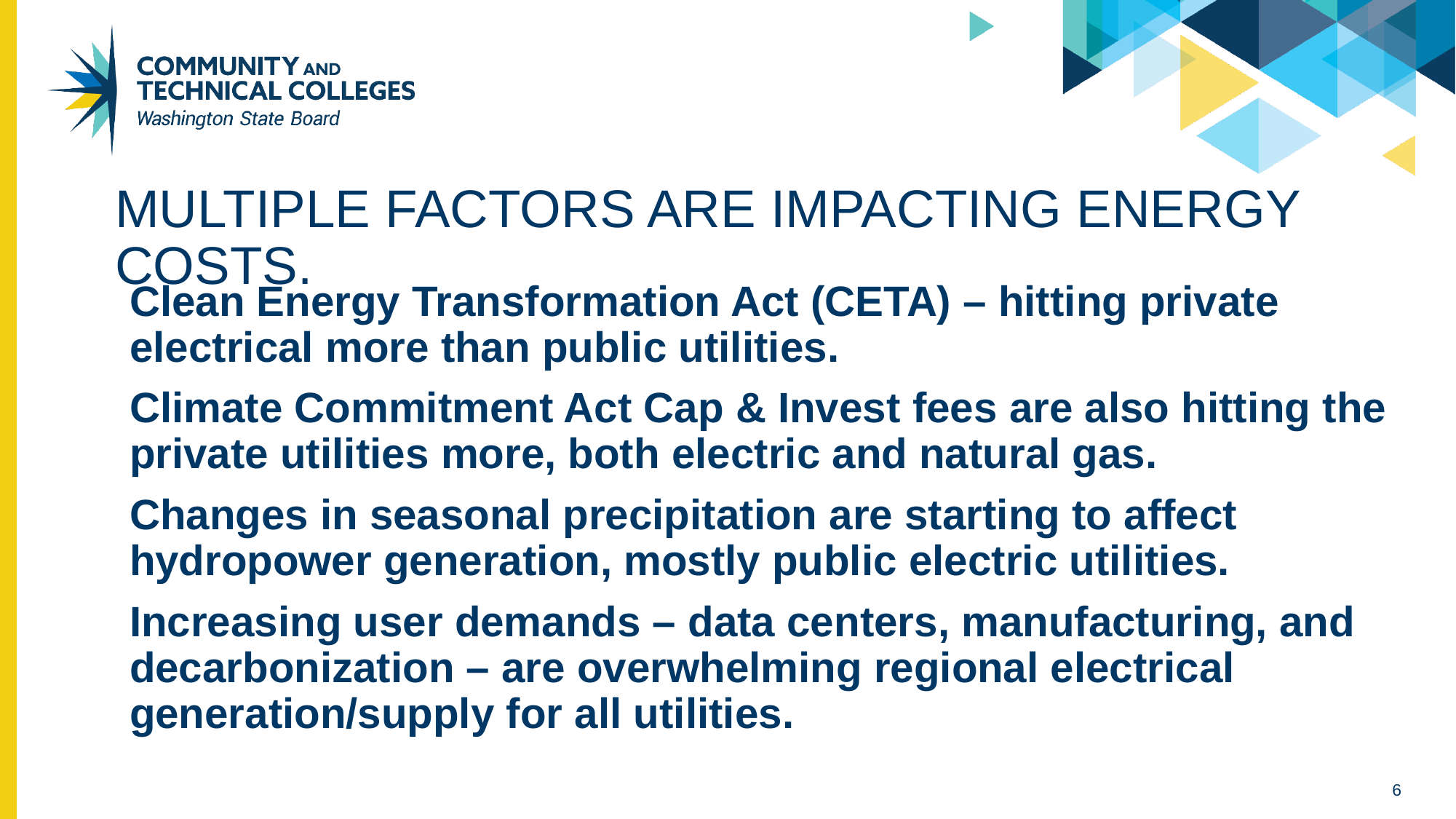

# Multiple factors are impacting energy costs.
Clean Energy Transformation Act (CETA) – hitting private electrical more than public utilities.
Climate Commitment Act Cap & Invest fees are also hitting the private utilities more, both electric and natural gas.
Changes in seasonal precipitation are starting to affect hydropower generation, mostly public electric utilities.
Increasing user demands – data centers, manufacturing, and decarbonization – are overwhelming regional electrical generation/supply for all utilities.

6